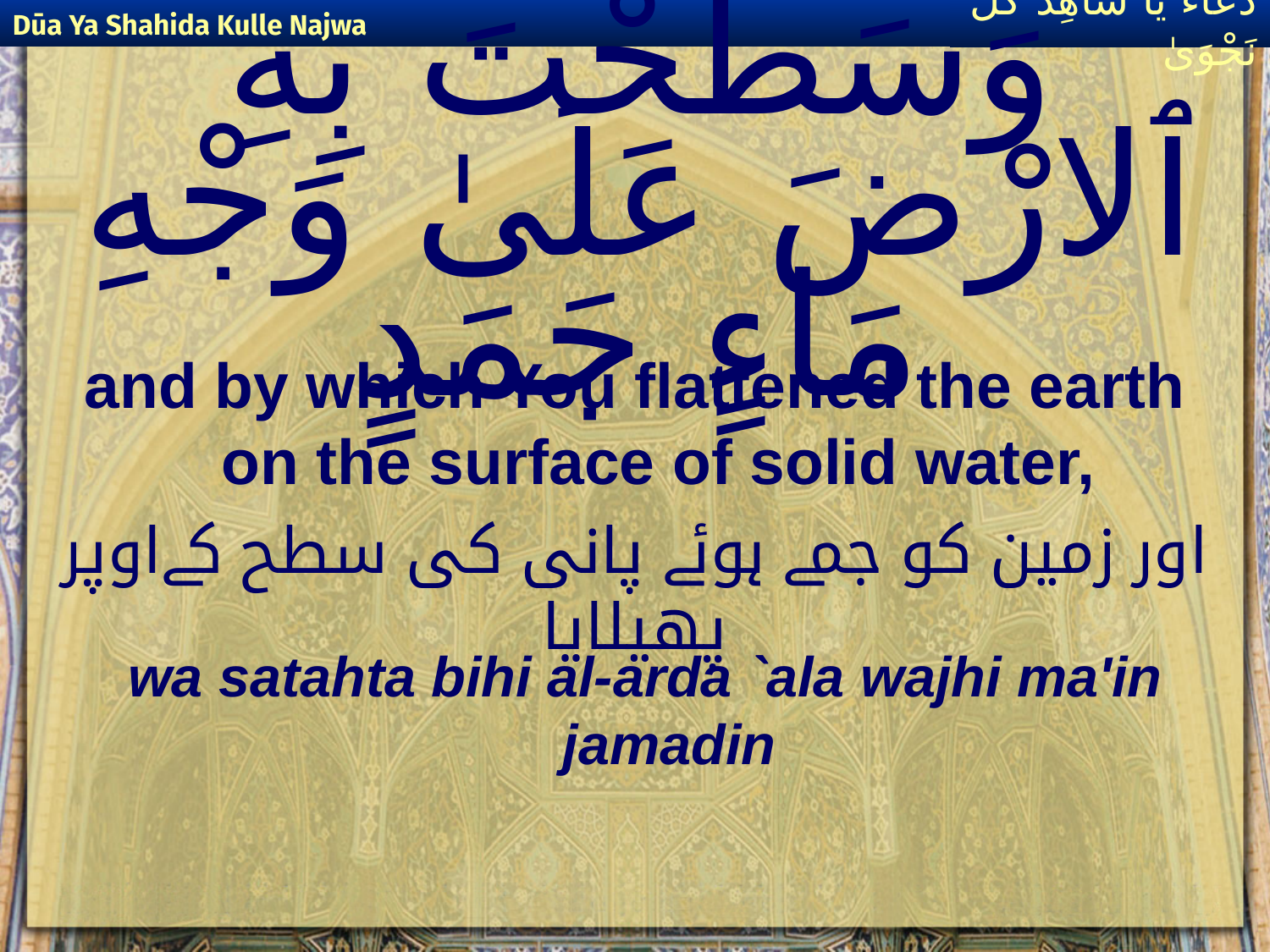

Dūa Ya Shahida Kulle Najwa
دُعَاءٌ يَا شَاهِدَ كُلِّ نَجْوَىٰ
# وَسَطَحْتَ بِهِ ٱلارْضَ عَلَىٰ وَجْهِ مَاءٍ جَمَدٍ
and by which You flattened the earth on the surface of solid water,
اور زمین کو جمے ہوئے پانی کی سطح کےاوپر پھیلایا

wa satahta bihi al-arda `ala wajhi ma'in jamadin